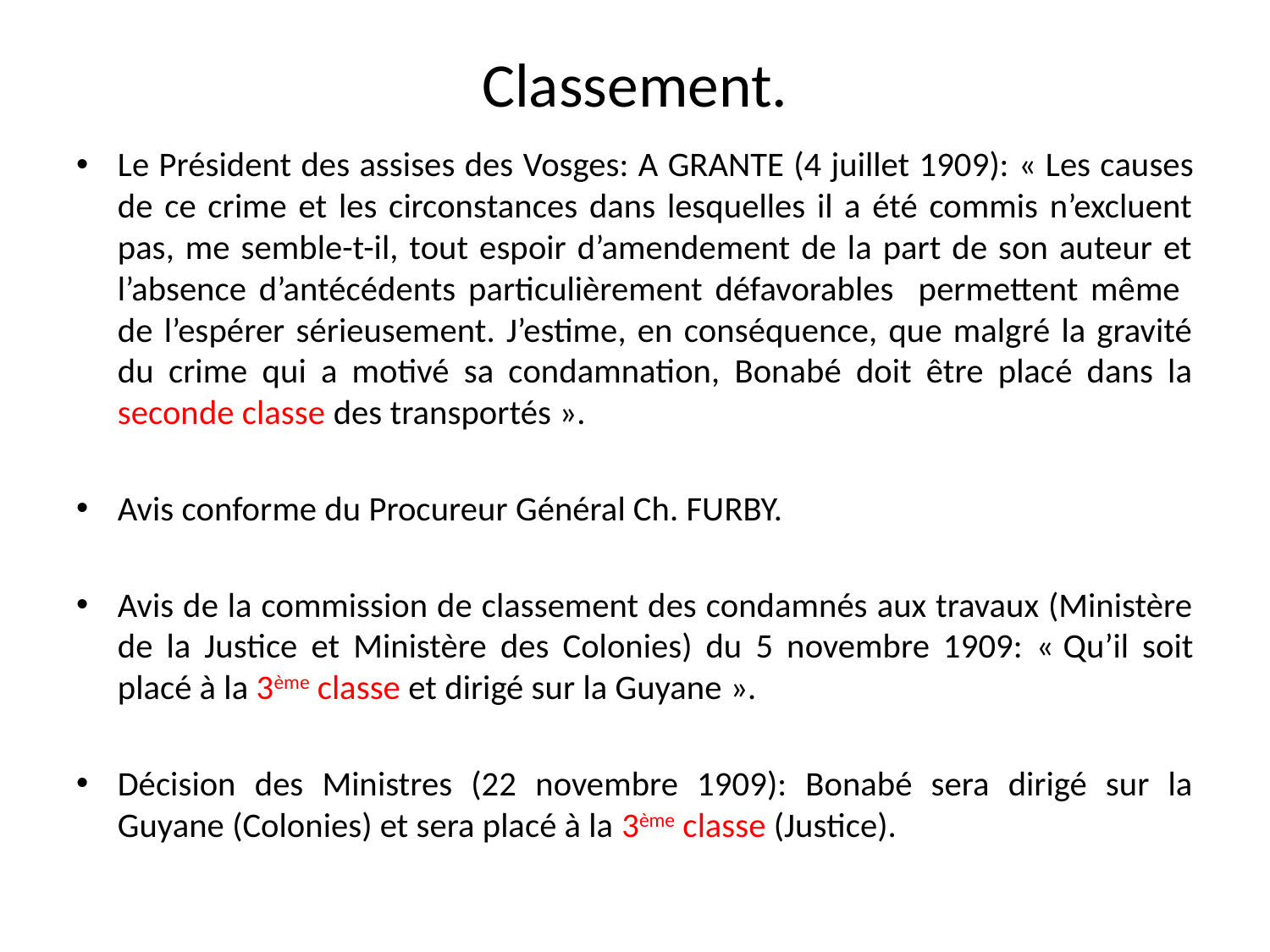

# Classement.
Le Président des assises des Vosges: A GRANTE (4 juillet 1909): « Les causes de ce crime et les circonstances dans lesquelles il a été commis n’excluent pas, me semble-t-il, tout espoir d’amendement de la part de son auteur et l’absence d’antécédents particulièrement défavorables  permettent même  de l’espérer sérieusement. J’estime, en conséquence, que malgré la gravité du crime qui a motivé sa condamnation, Bonabé doit être placé dans la seconde classe des transportés ».

Avis conforme du Procureur Général Ch. FURBY.

Avis de la commission de classement des condamnés aux travaux (Ministère de la Justice et Ministère des Colonies) du 5 novembre 1909: « Qu’il soit placé à la 3ème classe et dirigé sur la Guyane ».

Décision des Ministres (22 novembre 1909): Bonabé sera dirigé sur la Guyane (Colonies) et sera placé à la 3ème classe (Justice).